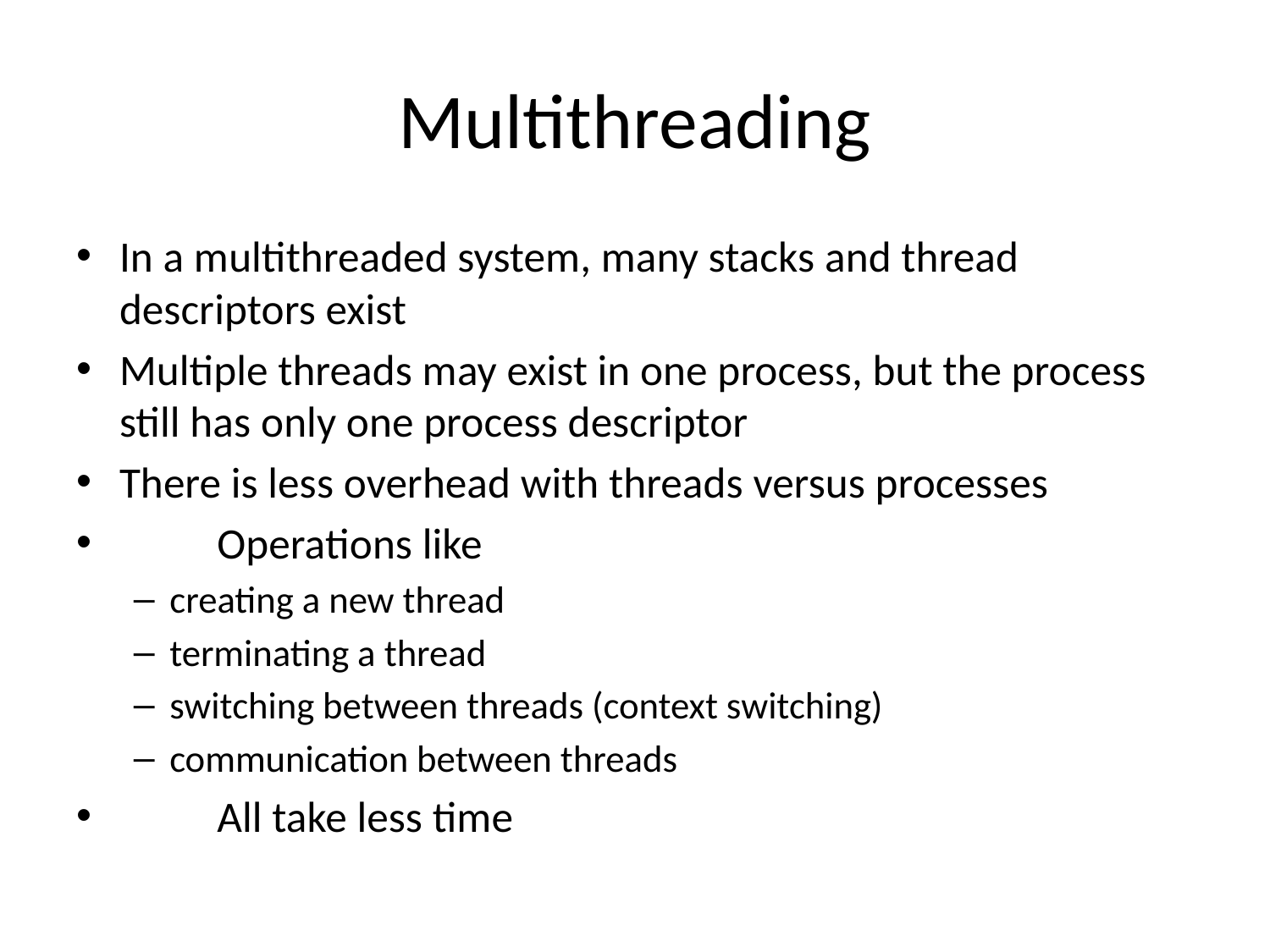

# Multithreading
In a multithreaded system, many stacks and thread descriptors exist
Multiple threads may exist in one process, but the process still has only one process descriptor
There is less overhead with threads versus processes
	Operations like
creating a new thread
terminating a thread
switching between threads (context switching)
communication between threads
	All take less time